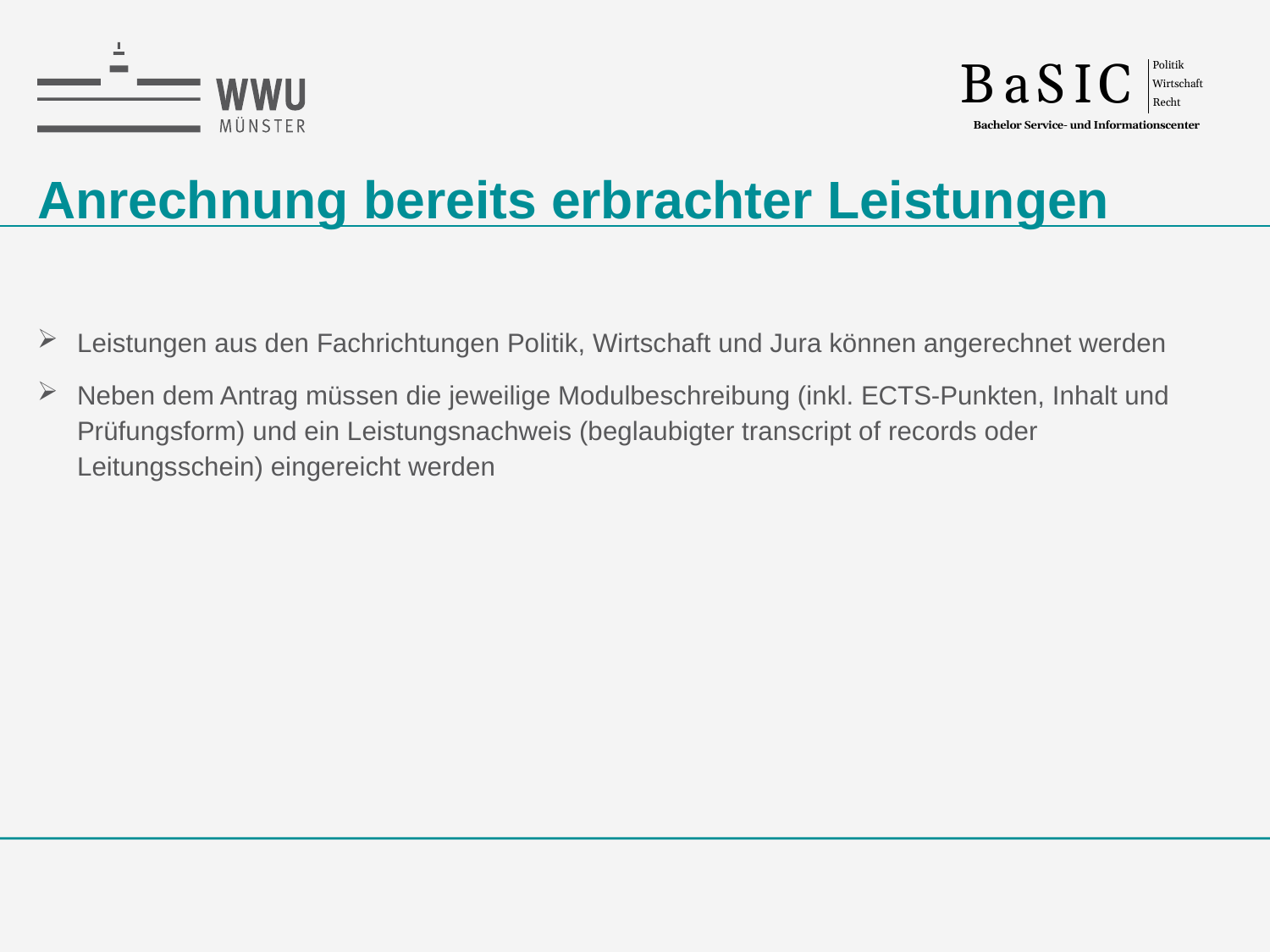

# Anrechnung bereits erbrachter Leistungen
Leistungen aus den Fachrichtungen Politik, Wirtschaft und Jura können angerechnet werden
Neben dem Antrag müssen die jeweilige Modulbeschreibung (inkl. ECTS-Punkten, Inhalt und Prüfungsform) und ein Leistungsnachweis (beglaubigter transcript of records oder Leitungsschein) eingereicht werden